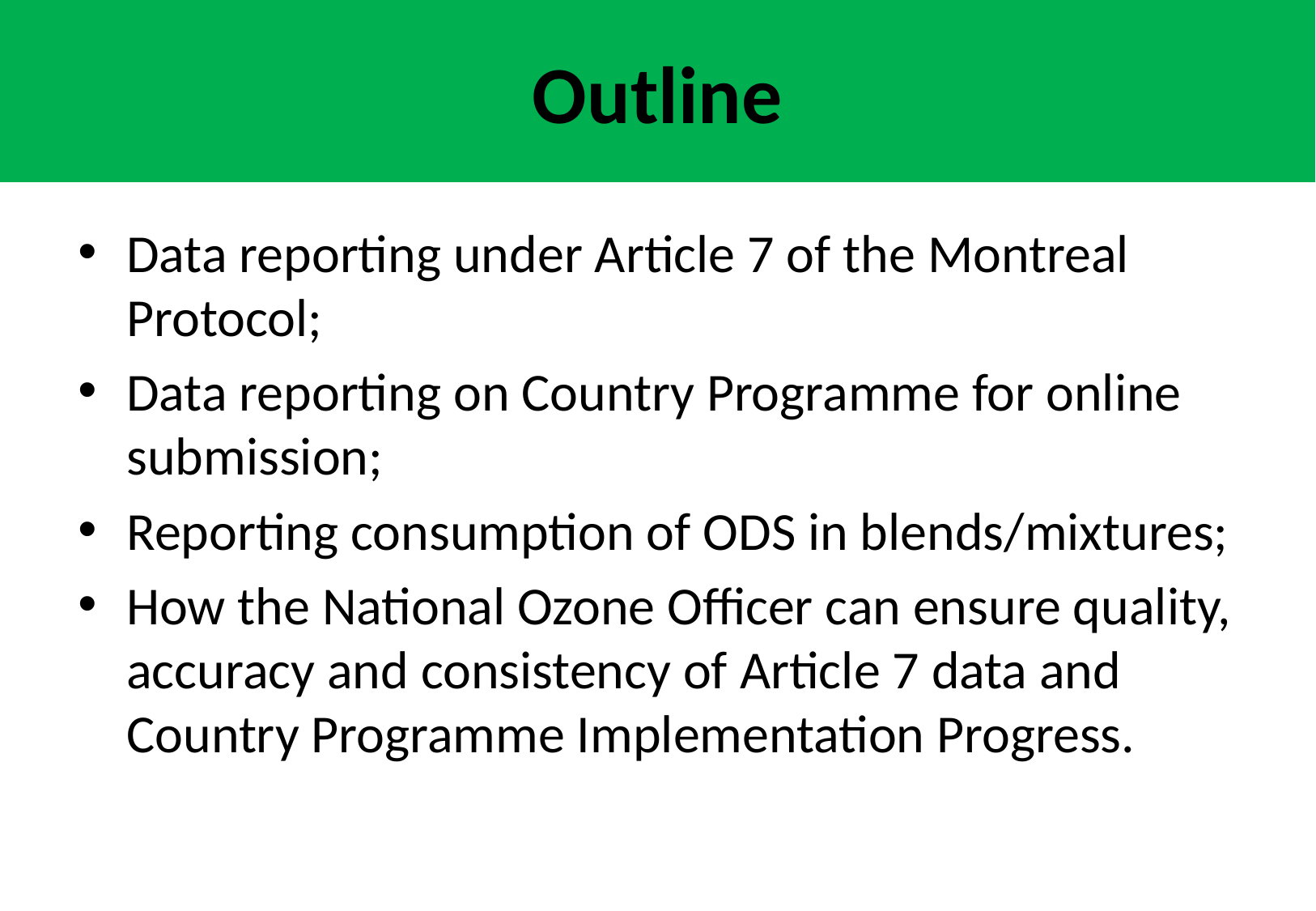

# Outline
Data reporting under Article 7 of the Montreal Protocol;
Data reporting on Country Programme for online submission;
Reporting consumption of ODS in blends/mixtures;
How the National Ozone Officer can ensure quality, accuracy and consistency of Article 7 data and Country Programme Implementation Progress.